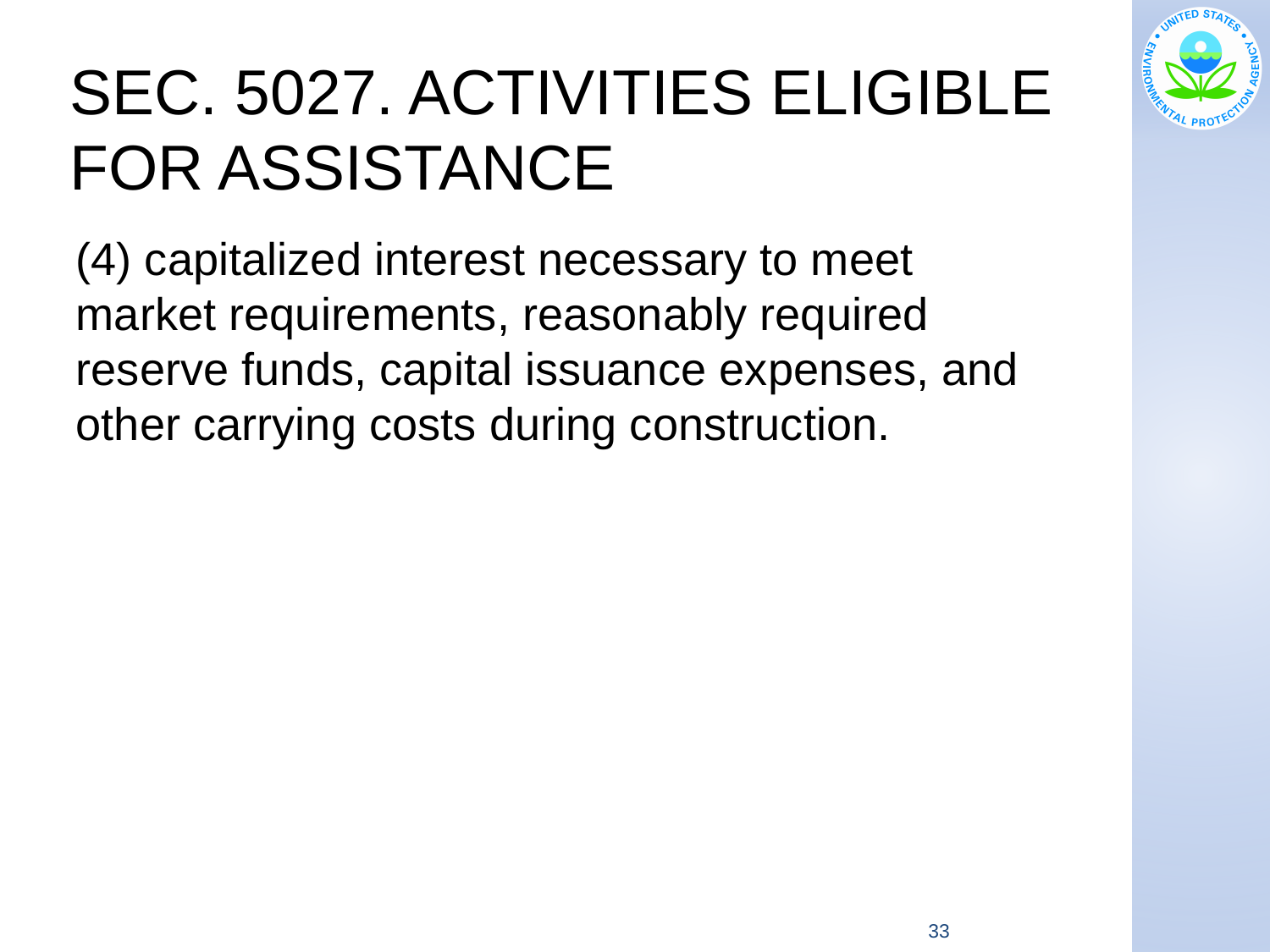

# SEC. 5027. ACTIVITIES ELIGIBLE FOR ASSISTANCE
(4) capitalized interest necessary to meet market requirements, reasonably required reserve funds, capital issuance expenses, and other carrying costs during construction.

33